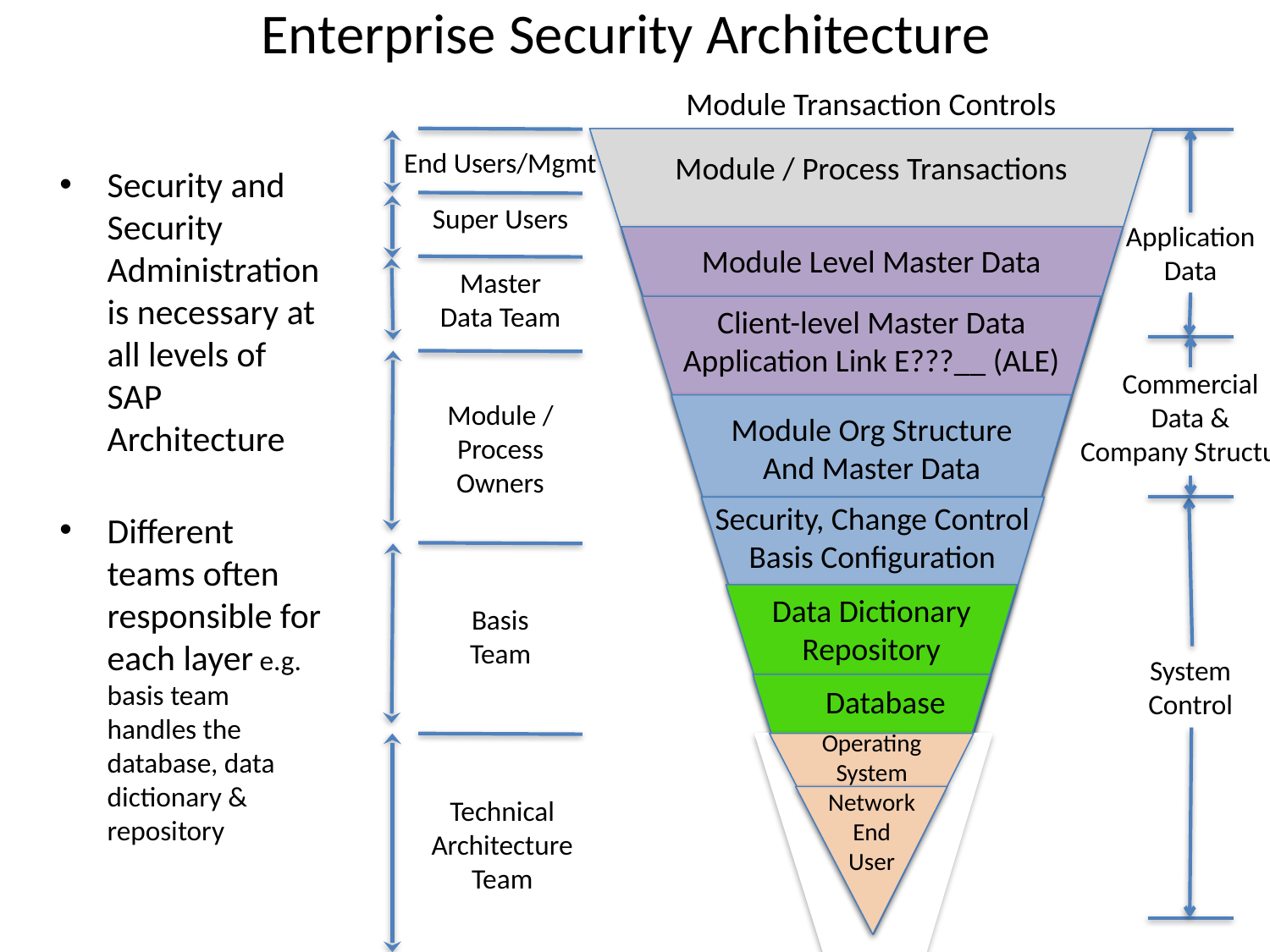

# Enterprise Security Architecture
Module Transaction Controls

End Users/Mgmt
Module / Process Transactions
Security and Security Administration is necessary at all levels of SAP Architecture
Different teams often responsible for each layer e.g. basis team handles the database, data dictionary & repository
Super Users
Application
Data

Module Level Master Data
Master Data Team

Client-level Master Data
Application Link E???__ (ALE)
Commercial
Data &
Company Structure
Module / Process Owners

Module Org Structure
And Master Data
Security, Change Control
Basis Configuration

Data Dictionary
Repository
Basis
Team
System
Control

Database
Operating
System
Network
End
User

Technical Architecture Team